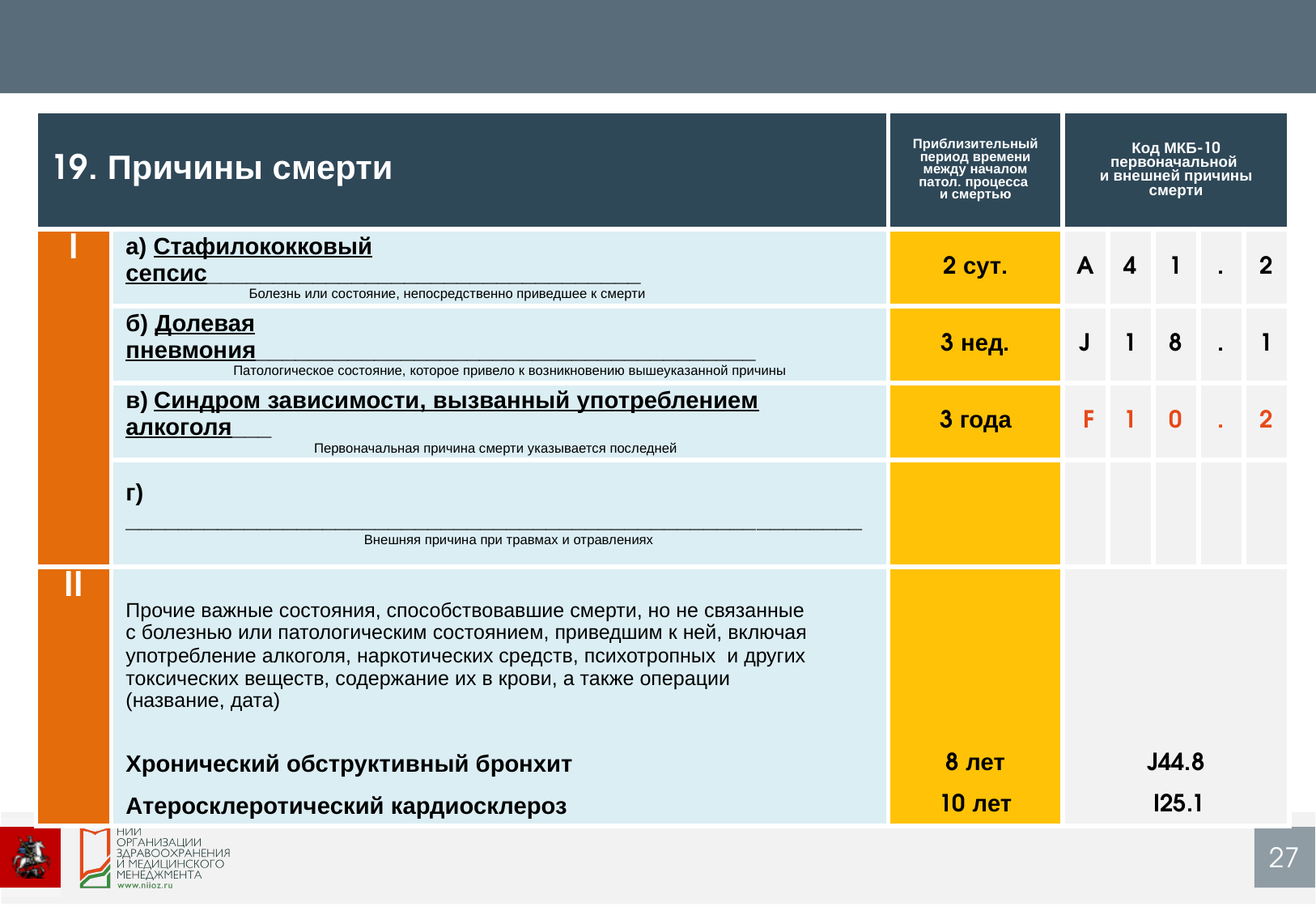

| 19. Причины смерти |  | Приблизительный период времени между началом патол. процесса и смертью | Код МКБ-10 первоначальной и внешней причины смерти |  |  |  |  |
| --- | --- | --- | --- | --- | --- | --- | --- |
| I | а) Стафилококковый сепсис\_\_\_\_\_\_\_\_\_\_\_\_\_\_\_\_\_\_\_\_\_\_\_\_\_\_\_\_\_\_\_\_\_ Болезнь или состояние, непосредственно приведшее к смерти | 2 сут. | A | 4 | 1 | . | 2 |
|  | б) Долевая пневмония\_\_\_\_\_\_\_\_\_\_\_\_\_\_\_\_\_\_\_\_\_\_\_\_\_\_\_\_\_\_\_\_\_\_\_\_\_\_ Патологическое состояние, которое привело к возникновению вышеуказанной причины | 3 нед. | J | 1 | 8 | . | 1 |
|  | в) Синдром зависимости, вызванный употреблением алкоголя\_\_\_ Первоначальная причина смерти указывается последней | 3 года | F | 1 | 0 | . | 2 |
|  | г) \_\_\_\_\_\_\_\_\_\_\_\_\_\_\_\_\_\_\_\_\_\_\_\_\_\_\_\_\_\_\_\_\_\_\_\_\_\_\_\_\_\_\_\_\_\_\_\_\_\_\_\_\_\_\_\_ Внешняя причина при травмах и отравлениях |  |  |  |  |  |  |
| II | Прочие важные состояния, способствовавшие смерти, но не связанные с болезнью или патологическим состоянием, приведшим к ней, включая употребление алкоголя, наркотических средств, психотропных и других токсических веществ, содержание их в крови, а также операции (название, дата) |  |  |  |  |  |  |
|  | Хронический обструктивный бронхит | 8 лет | J44.8 |  |  |  |  |
|  | Атеросклеротический кардиосклероз | 10 лет | I25.1 |  |  |  |  |